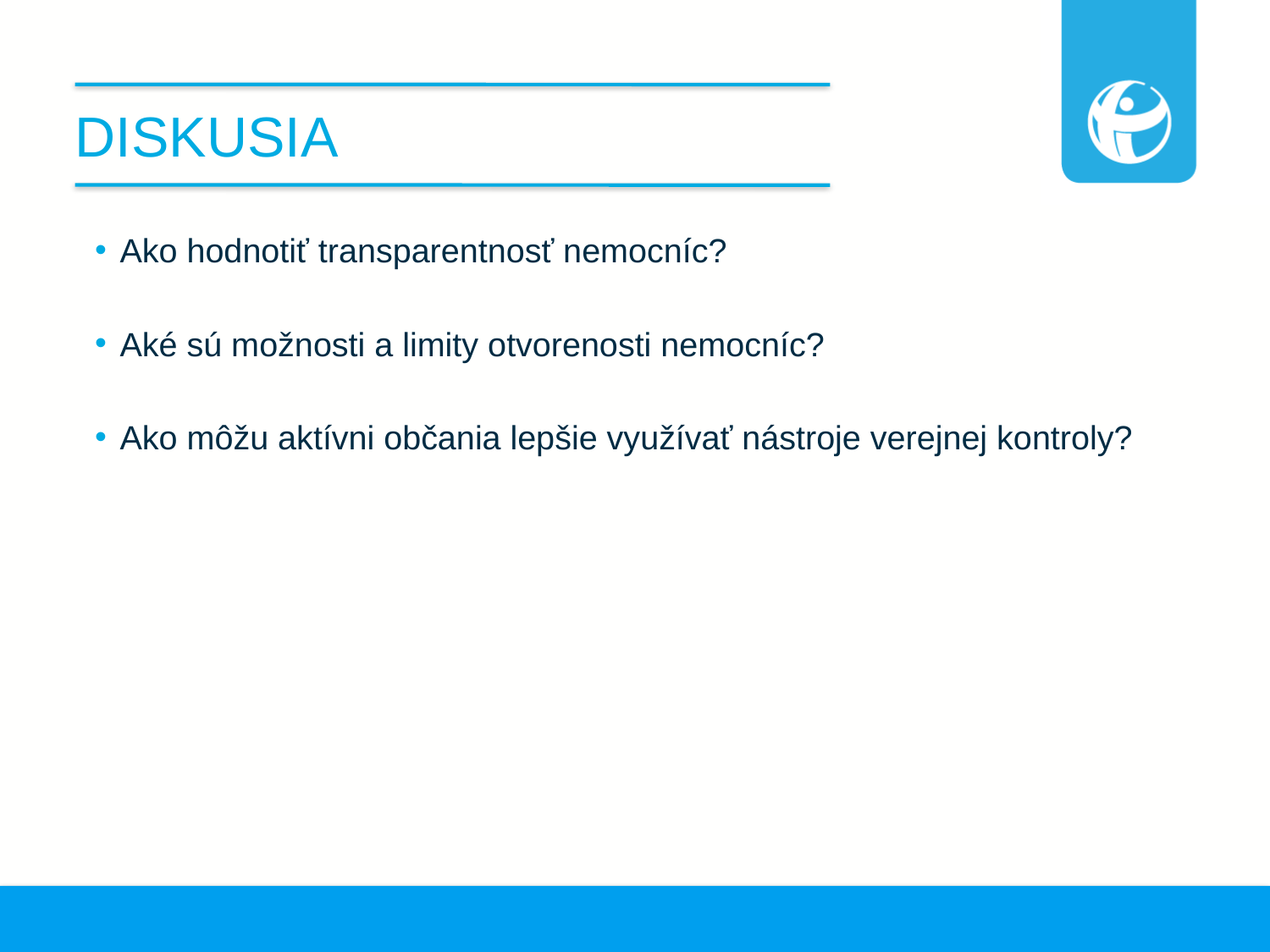

# Diskusia
Ako hodnotiť transparentnosť nemocníc?

Aké sú možnosti a limity otvorenosti nemocníc?

Ako môžu aktívni občania lepšie využívať nástroje verejnej kontroly?